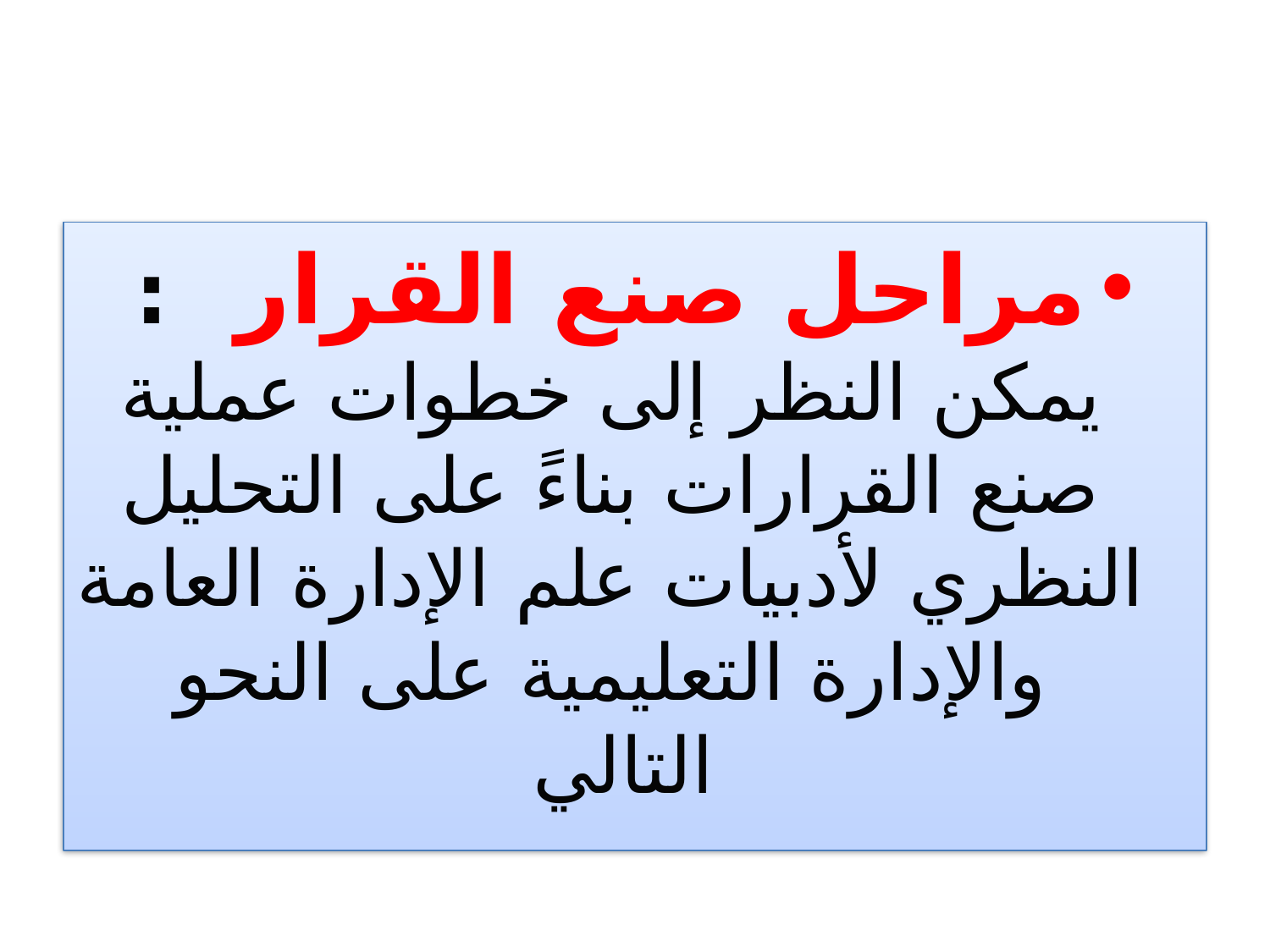

مراحل صنع القرار  :
يمكن النظر إلى خطوات عملية صنع القرارات بناءً على التحليل النظري لأدبيات علم الإدارة العامة والإدارة التعليمية على النحو التالي